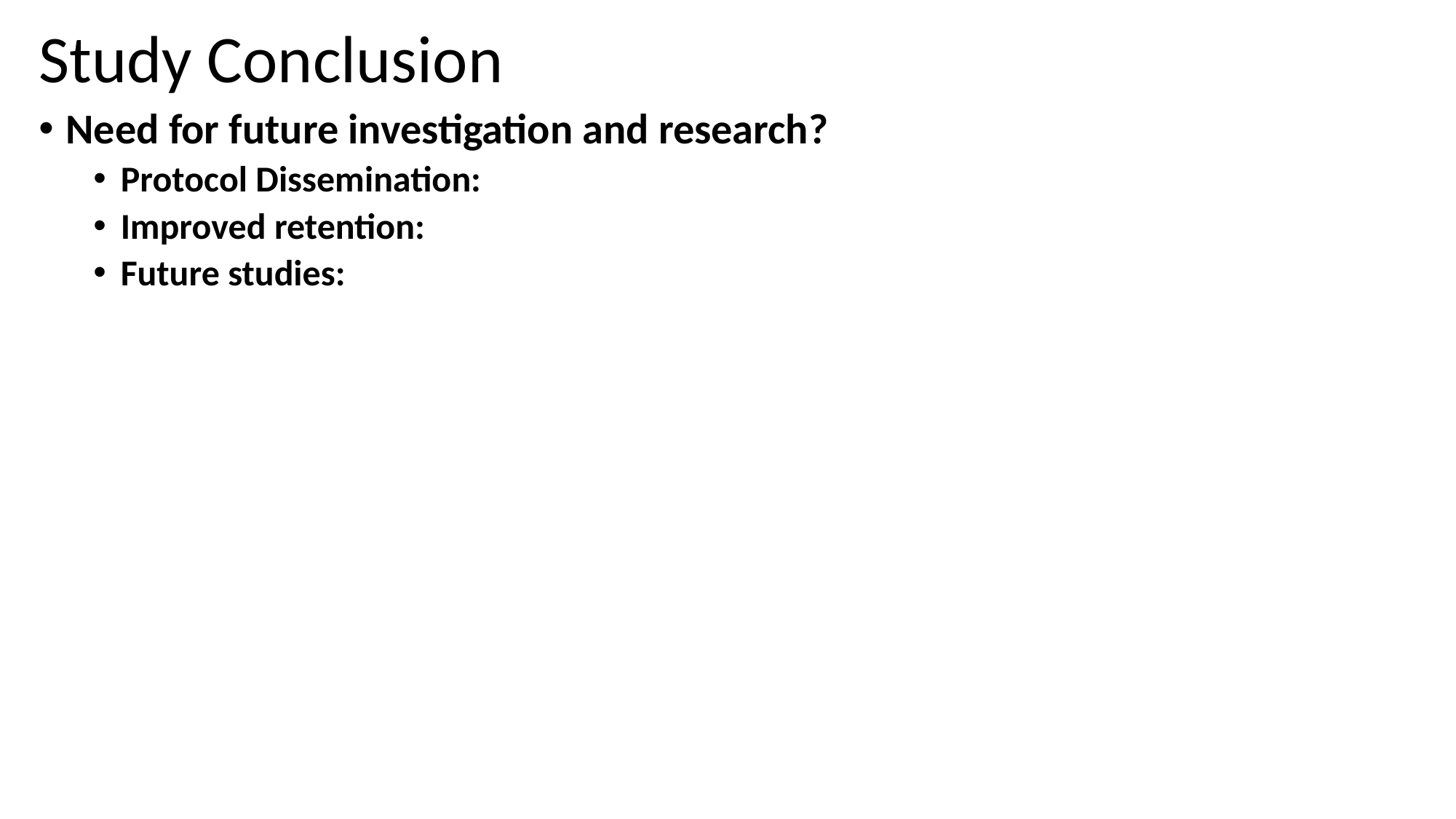

# Study Conclusion
Need for future investigation and research?
Protocol Dissemination:
Improved retention:
Future studies: